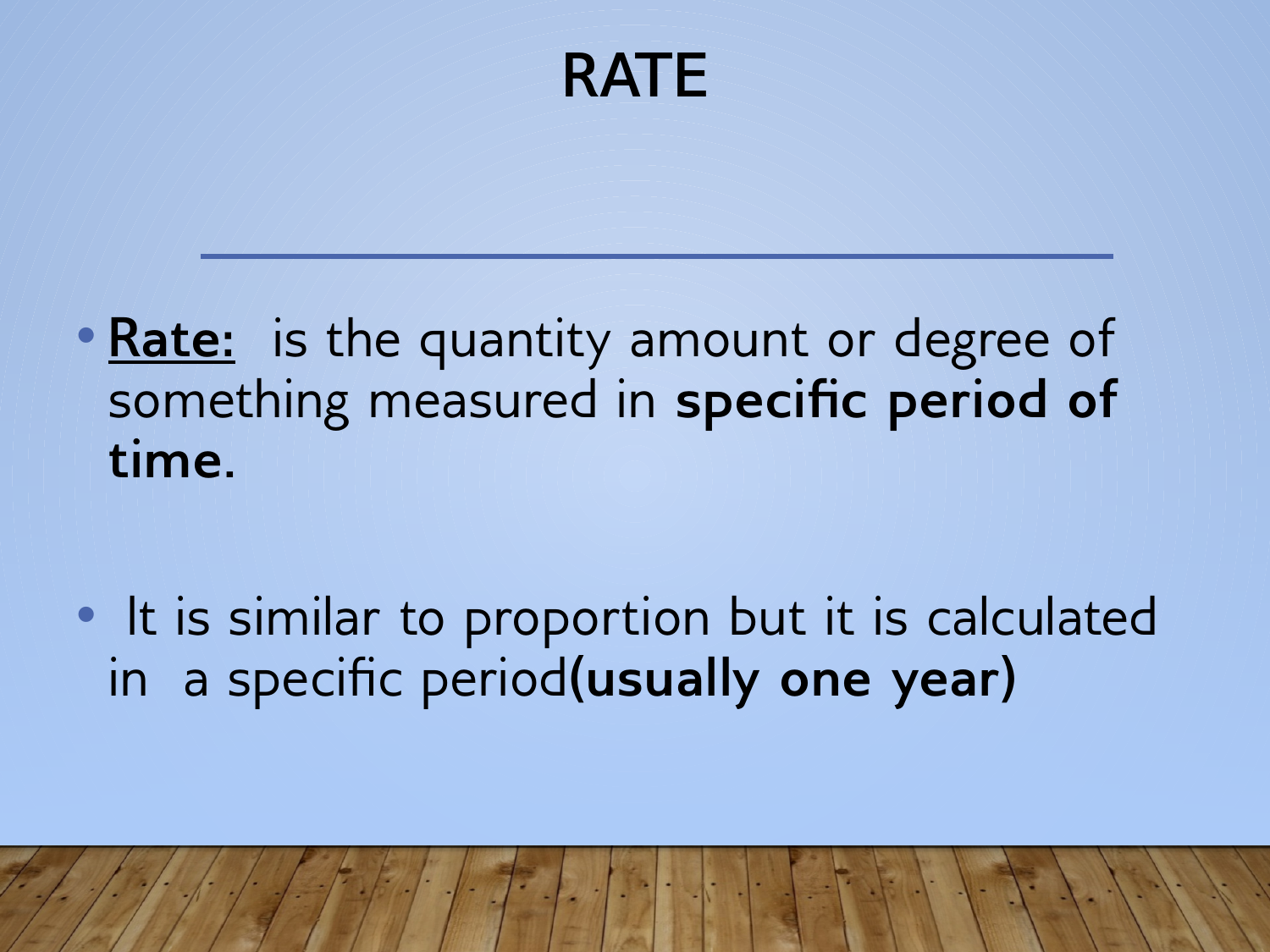

# Rate

Rate:  is the quantity amount or degree of something measured in specific period of time.

 It is similar to proportion but it is calculated  in  a specific period(usually one year)